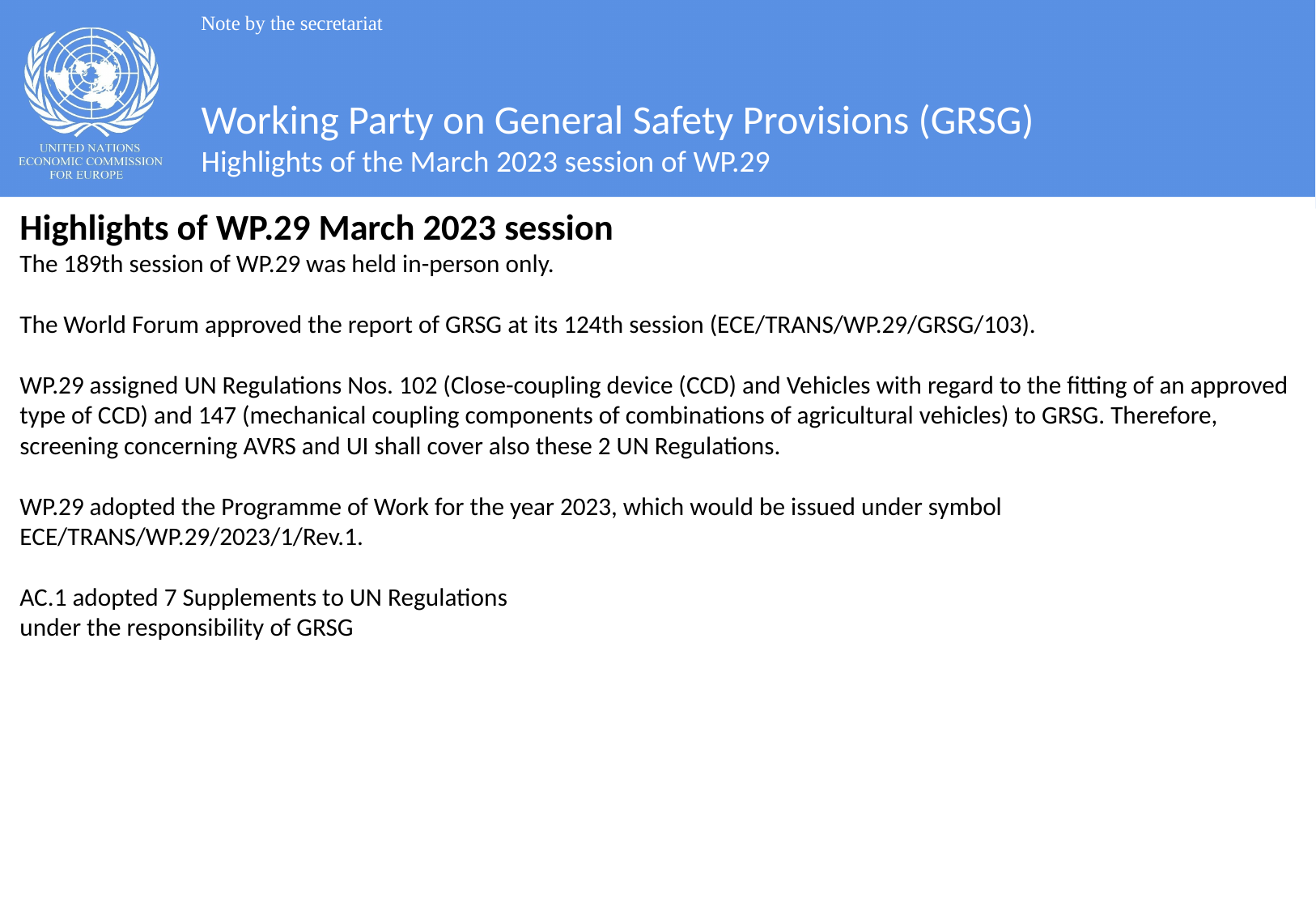

Note by the secretariat
#
Working Party on General Safety Provisions (GRSG)
Highlights of the March 2023 session of WP.29
Highlights of WP.29 March 2023 session
The 189th session of WP.29 was held in-person only.

The World Forum approved the report of GRSG at its 124th session (ECE/TRANS/WP.29/GRSG/103).

WP.29 assigned UN Regulations Nos. 102 (Close-coupling device (CCD) and Vehicles with regard to the fitting of an approved type of CCD) and 147 (mechanical coupling components of combinations of agricultural vehicles) to GRSG. Therefore, screening concerning AVRS and UI shall cover also these 2 UN Regulations.

WP.29 adopted the Programme of Work for the year 2023, which would be issued under symbol ECE/TRANS/WP.29/2023/1/Rev.1.

AC.1 adopted 7 Supplements to UN Regulations
under the responsibility of GRSG